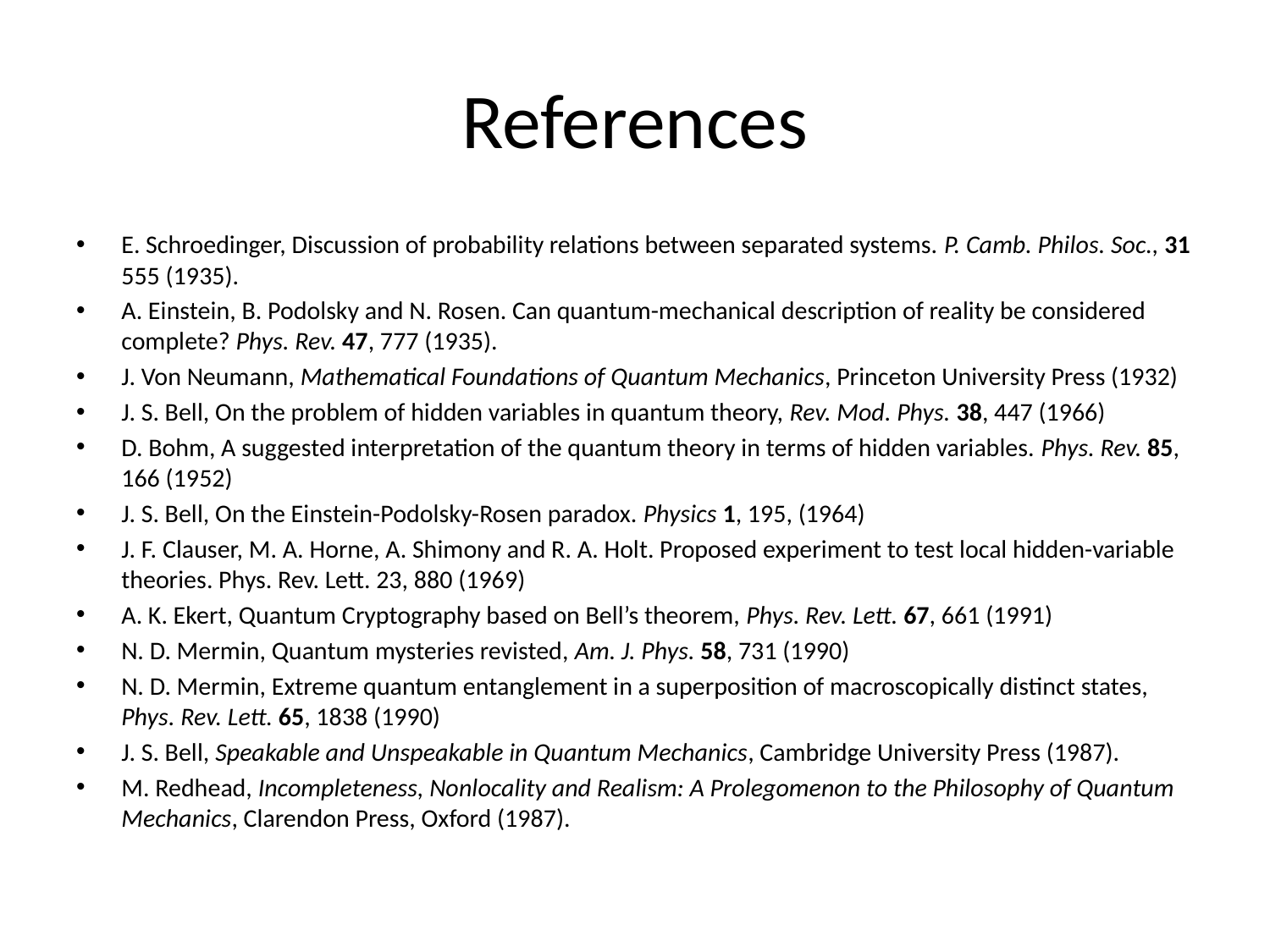

# References
E. Schroedinger, Discussion of probability relations between separated systems. P. Camb. Philos. Soc., 31 555 (1935).
A. Einstein, B. Podolsky and N. Rosen. Can quantum-mechanical description of reality be considered complete? Phys. Rev. 47, 777 (1935).
J. Von Neumann, Mathematical Foundations of Quantum Mechanics, Princeton University Press (1932)
J. S. Bell, On the problem of hidden variables in quantum theory, Rev. Mod. Phys. 38, 447 (1966)
D. Bohm, A suggested interpretation of the quantum theory in terms of hidden variables. Phys. Rev. 85, 166 (1952)
J. S. Bell, On the Einstein-Podolsky-Rosen paradox. Physics 1, 195, (1964)
J. F. Clauser, M. A. Horne, A. Shimony and R. A. Holt. Proposed experiment to test local hidden-variable theories. Phys. Rev. Lett. 23, 880 (1969)
A. K. Ekert, Quantum Cryptography based on Bell’s theorem, Phys. Rev. Lett. 67, 661 (1991)
N. D. Mermin, Quantum mysteries revisted, Am. J. Phys. 58, 731 (1990)
N. D. Mermin, Extreme quantum entanglement in a superposition of macroscopically distinct states, Phys. Rev. Lett. 65, 1838 (1990)
J. S. Bell, Speakable and Unspeakable in Quantum Mechanics, Cambridge University Press (1987).
M. Redhead, Incompleteness, Nonlocality and Realism: A Prolegomenon to the Philosophy of Quantum Mechanics, Clarendon Press, Oxford (1987).